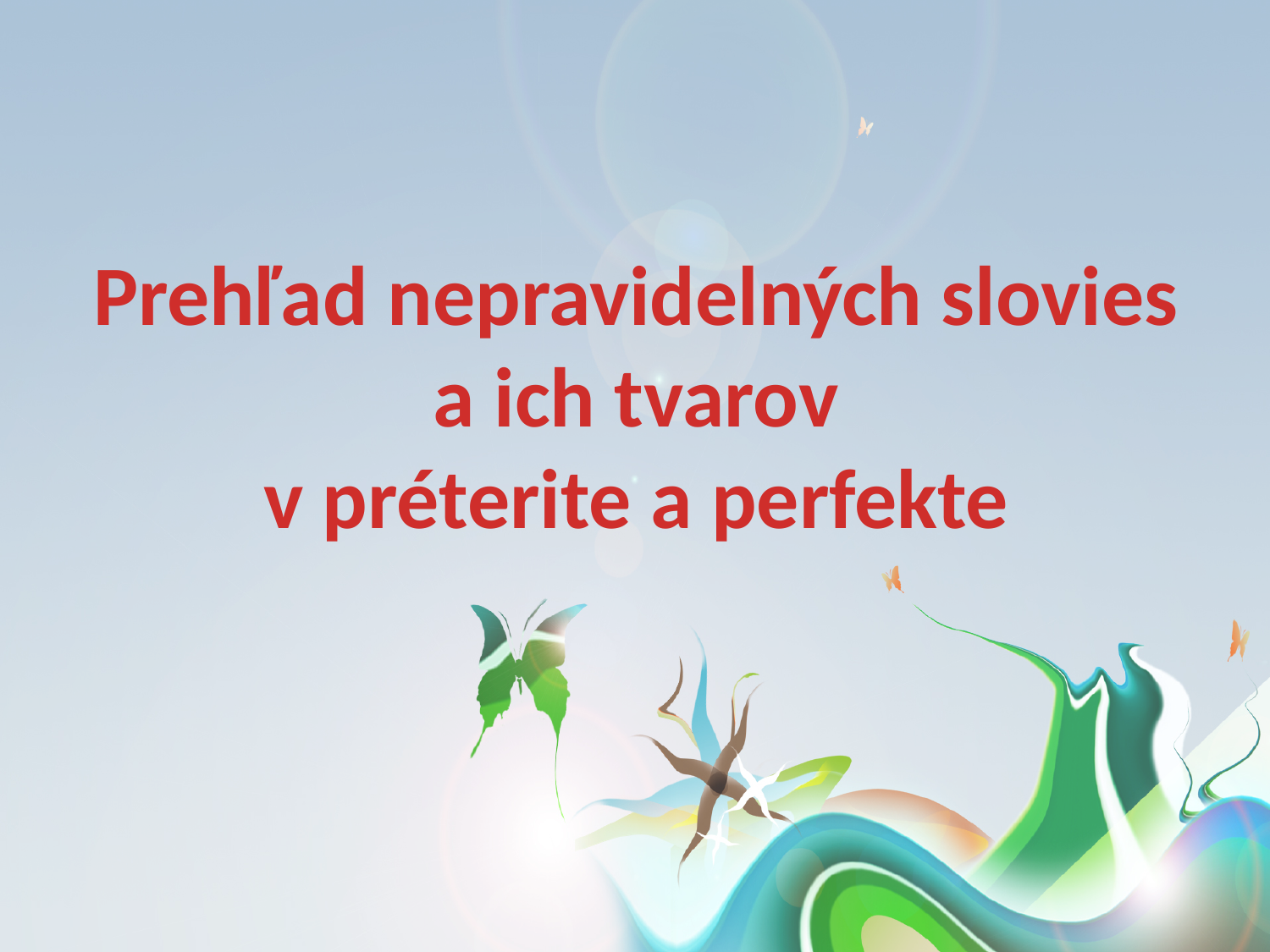

Prehľad nepravidelných slovies
a ich tvarov
v préterite a perfekte